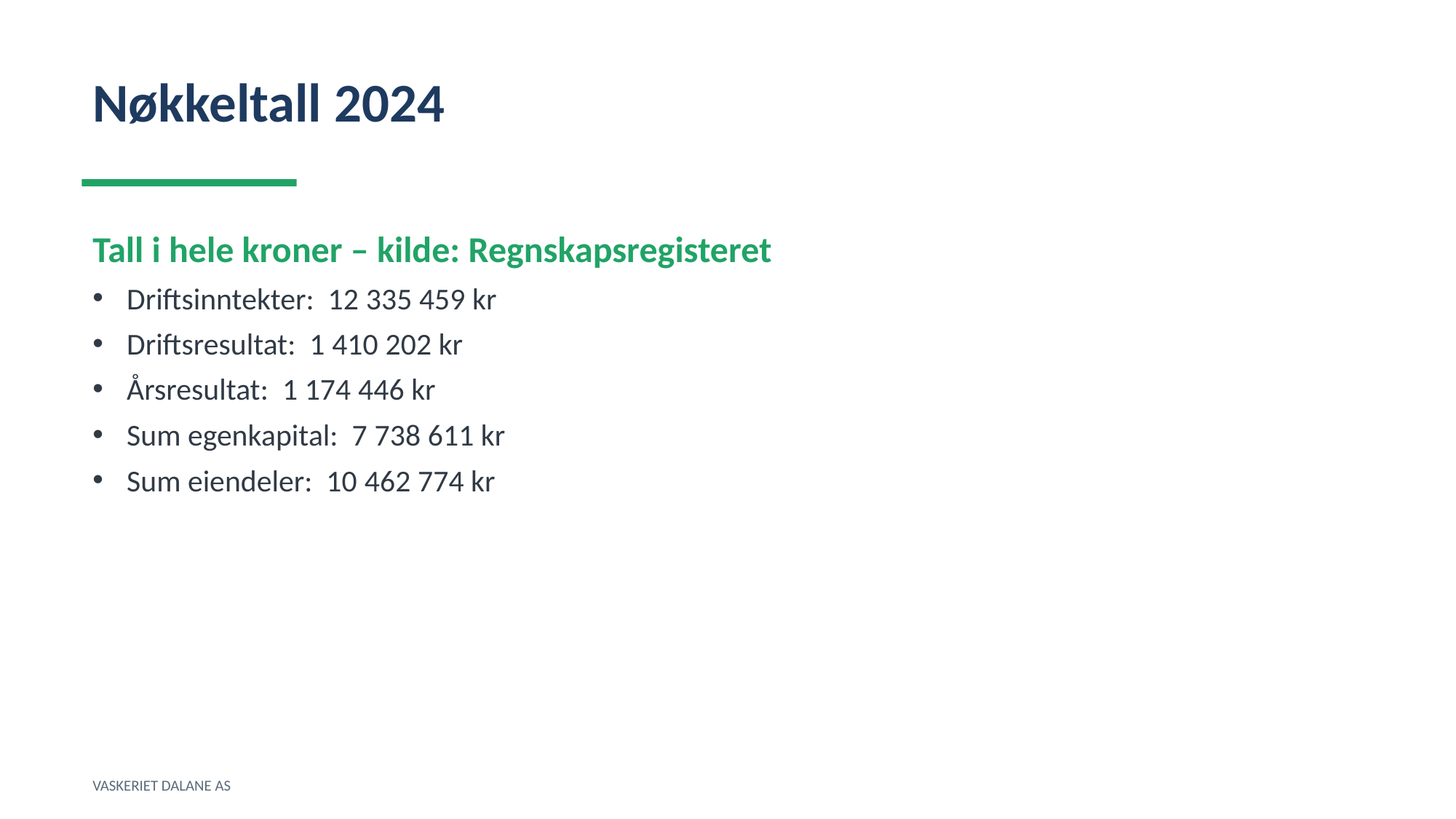

Nøkkeltall 2024

Tall i hele kroner – kilde: Regnskapsregisteret
Driftsinntekter:  12 335 459 kr
Driftsresultat:  1 410 202 kr
Årsresultat:  1 174 446 kr
Sum egenkapital:  7 738 611 kr
Sum eiendeler:  10 462 774 kr
VASKERIET DALANE AS